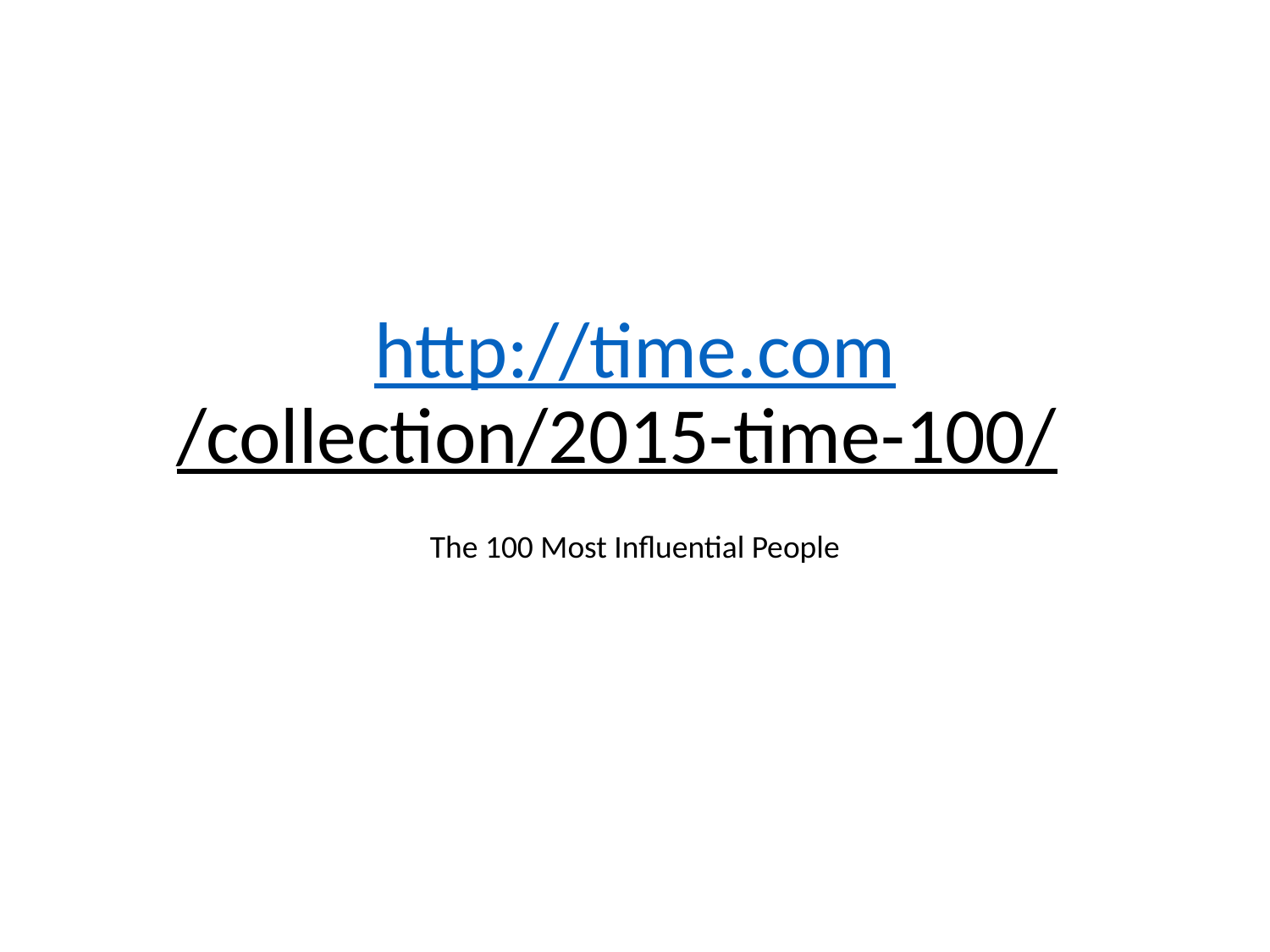

# http://time.com/collection/2015-time-100/
The 100 Most Influential People